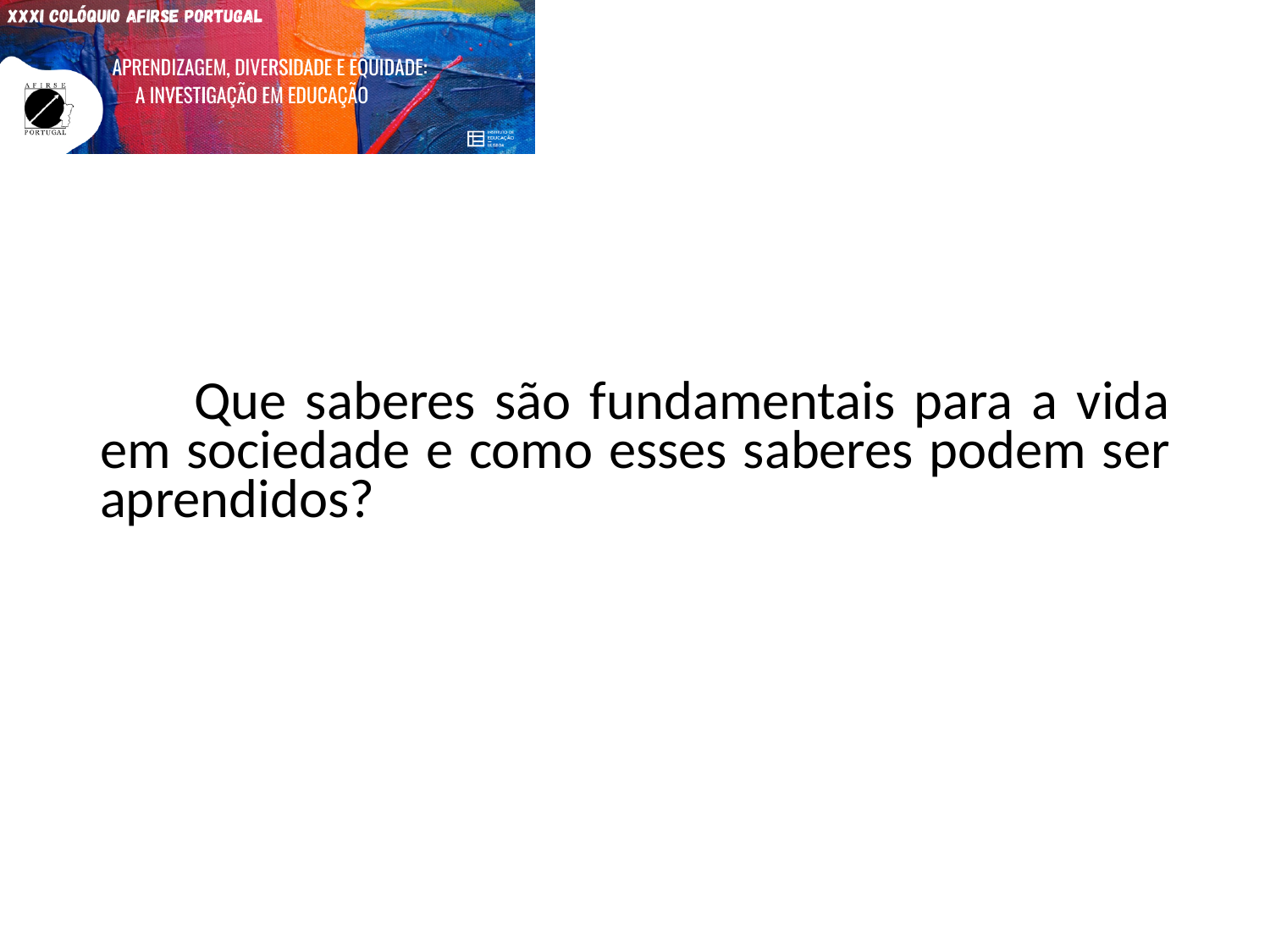

Que saberes são fundamentais para a vida em sociedade e como esses saberes podem ser aprendidos?